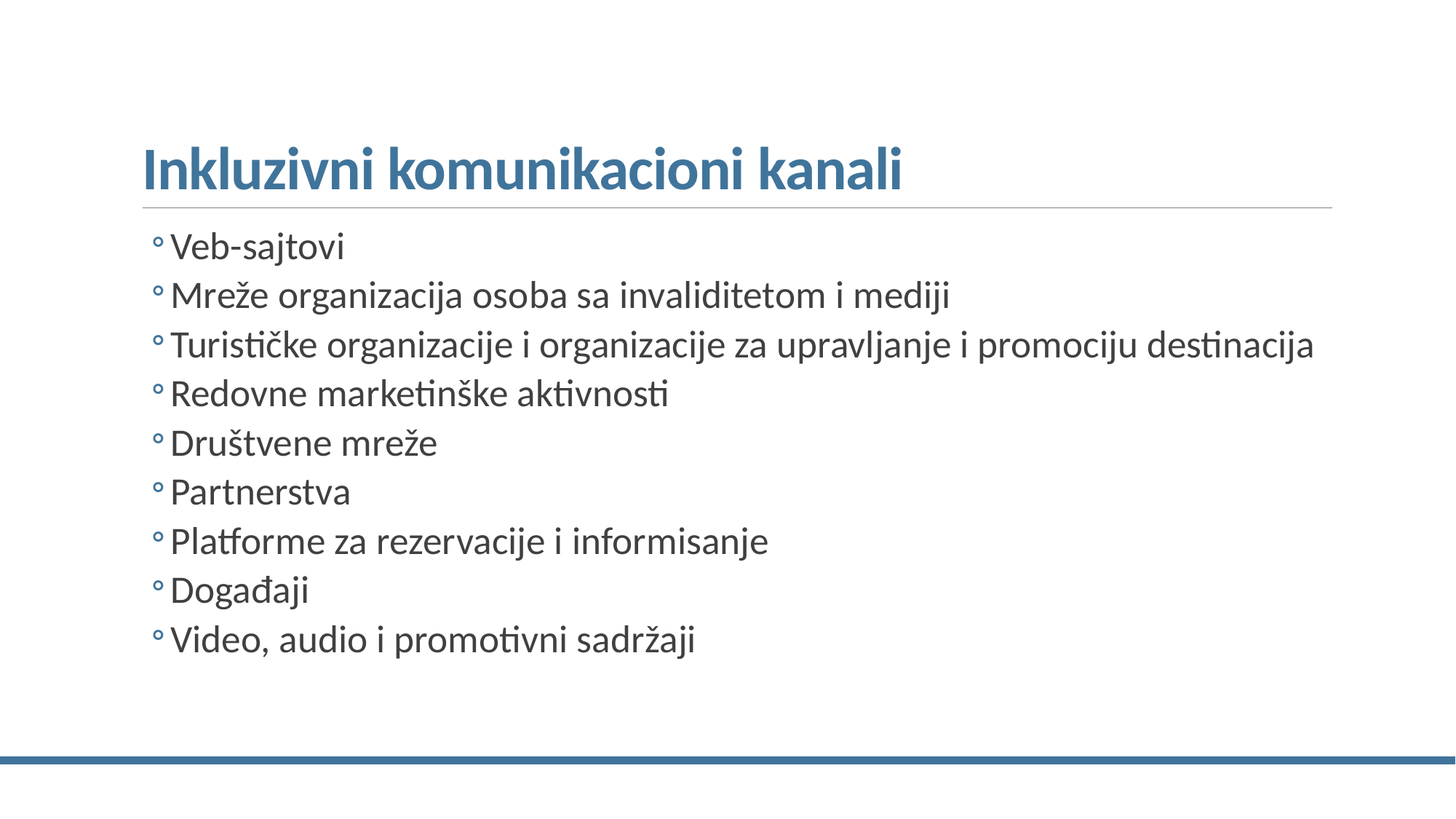

# Inkluzivni komunikacioni kanali
Veb-sajtovi
Mreže organizacija osoba sa invaliditetom i mediji
Turističke organizacije i organizacije za upravljanje i promociju destinacija
Redovne marketinške aktivnosti
Društvene mreže
Partnerstva
Platforme za rezervacije i informisanje
Događaji
Video, audio i promotivni sadržaji